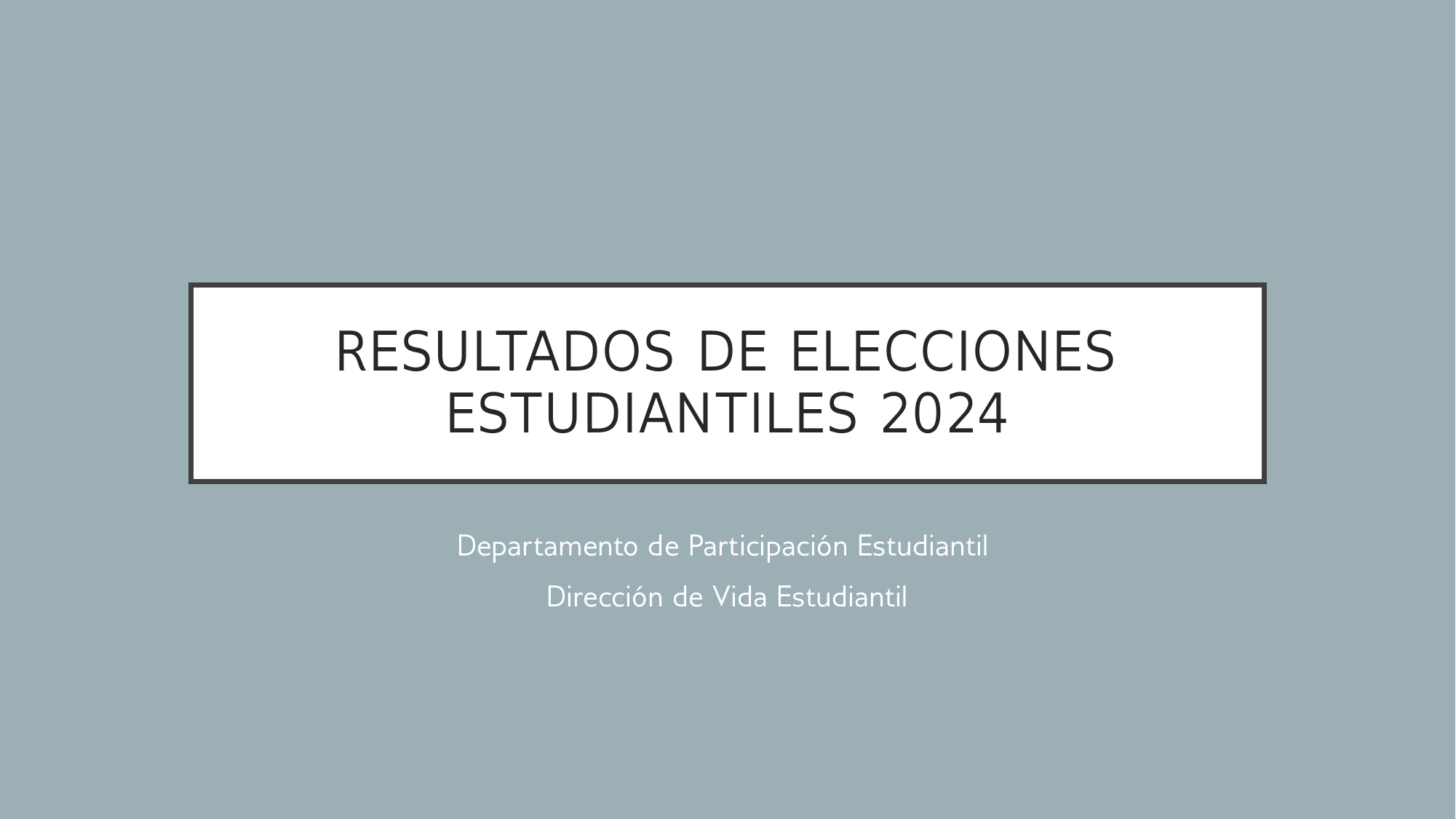

# Resultados de elecciones estudiantiles 2024
Departamento de Participación Estudiantil
Dirección de Vida Estudiantil